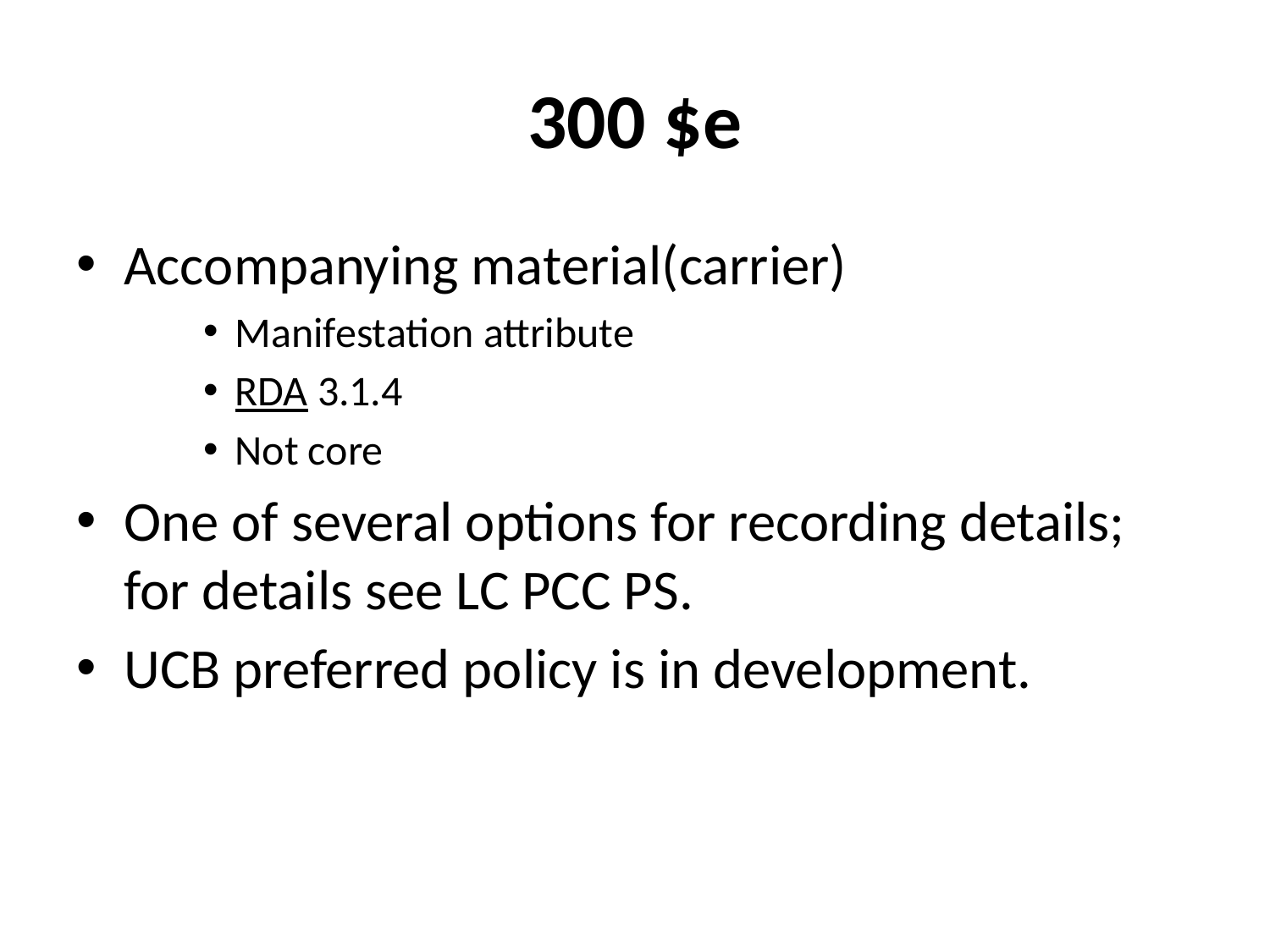

# 300 $e
Accompanying material(carrier)
Manifestation attribute
RDA 3.1.4
Not core
One of several options for recording details; for details see LC PCC PS.
UCB preferred policy is in development.